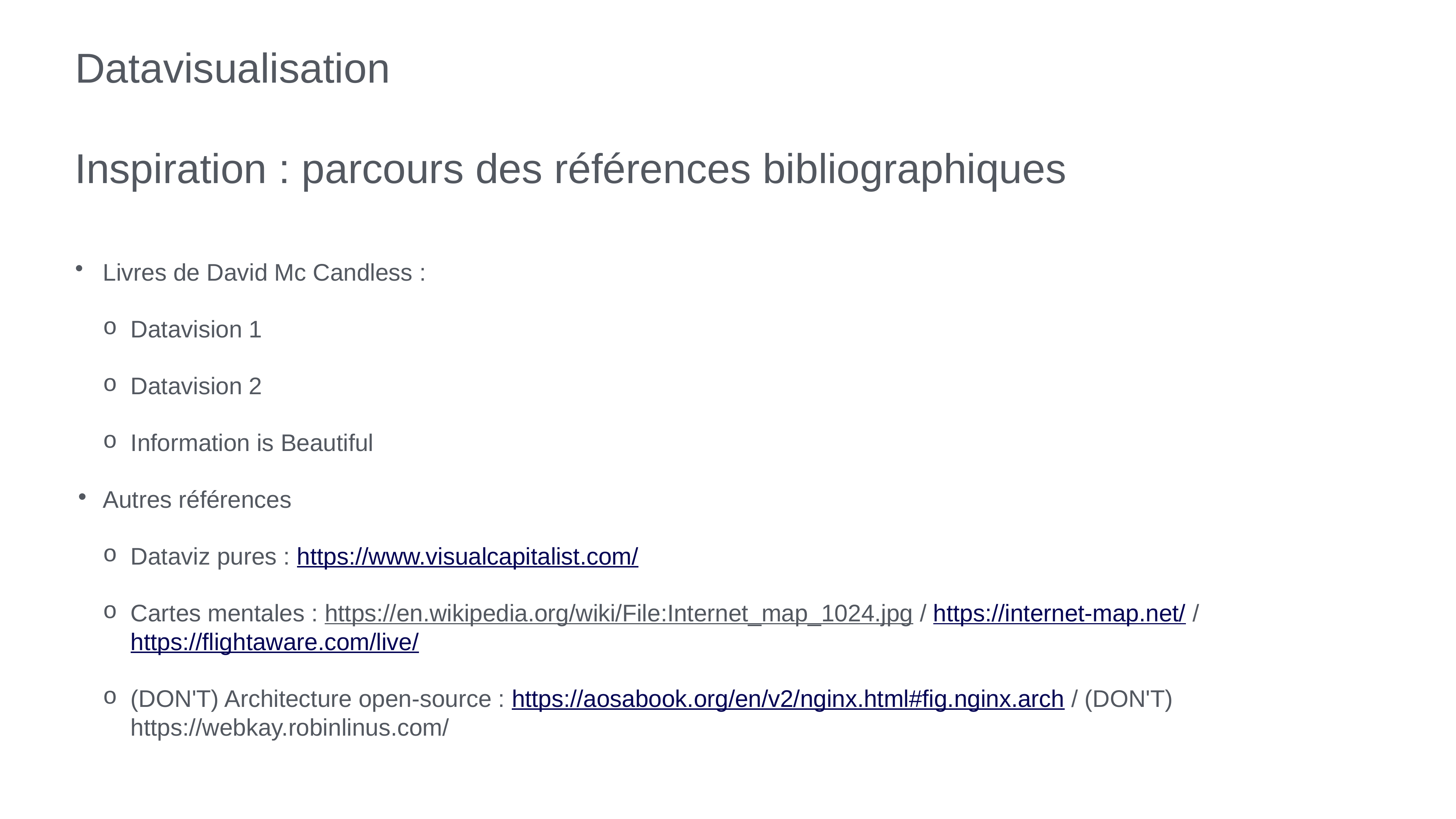

# Datavisualisation
Inspiration : parcours des références bibliographiques
Livres de David Mc Candless :
Datavision 1
Datavision 2
Information is Beautiful
Autres références
Dataviz pures : https://www.visualcapitalist.com/
Cartes mentales : https://en.wikipedia.org/wiki/File:Internet_map_1024.jpg / https://internet-map.net/ / https://flightaware.com/live/
(DON'T) Architecture open-source : https://aosabook.org/en/v2/nginx.html#fig.nginx.arch / (DON'T) https://webkay.robinlinus.com/